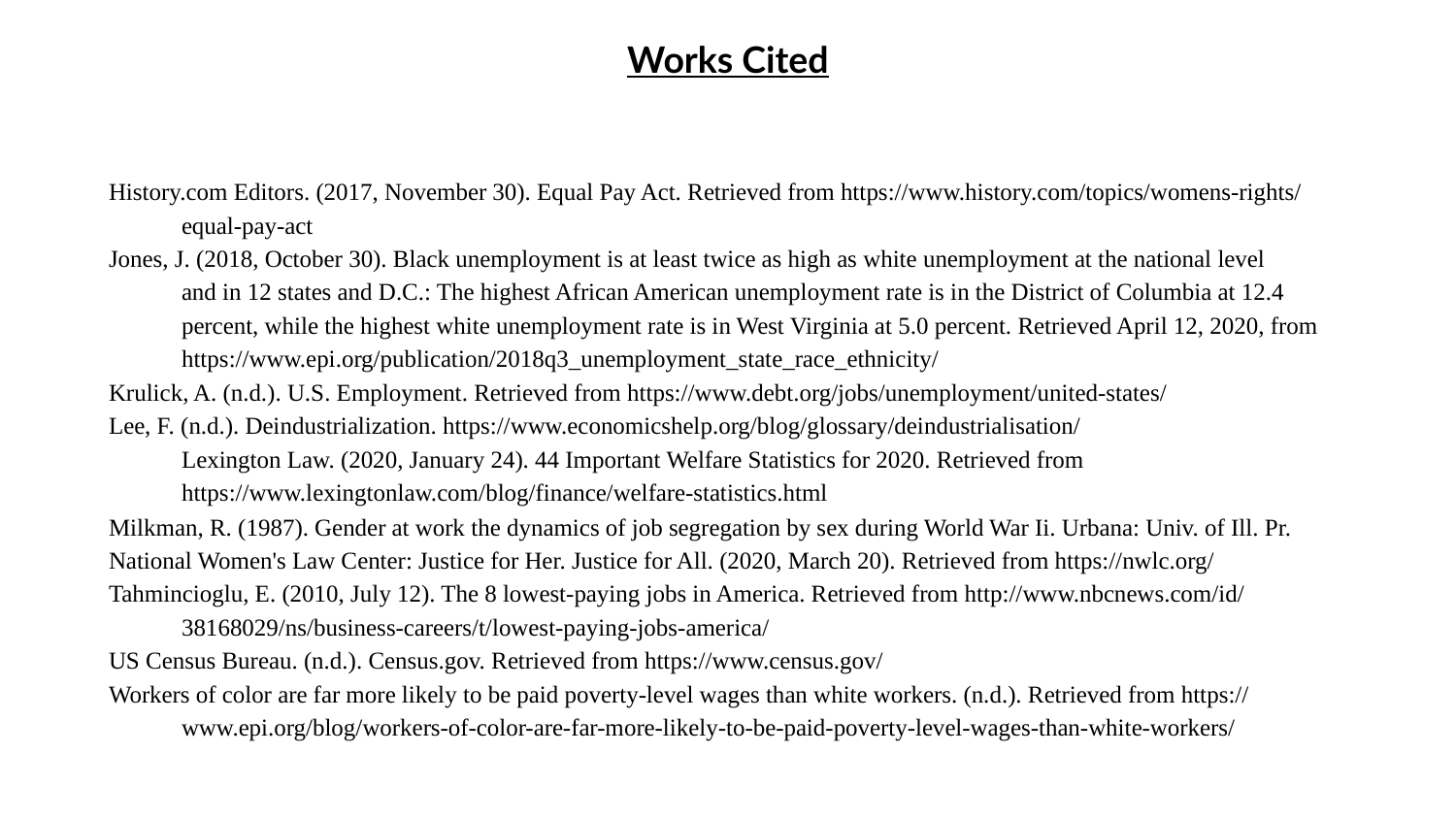

Works Cited
History.com Editors. (2017, November 30). Equal Pay Act. Retrieved from https://www.history.com/topics/womens-rights/
equal-pay-act
Jones, J. (2018, October 30). Black unemployment is at least twice as high as white unemployment at the national level
and in 12 states and D.C.: The highest African American unemployment rate is in the District of Columbia at 12.4 percent, while the highest white unemployment rate is in West Virginia at 5.0 percent. Retrieved April 12, 2020, from https://www.epi.org/publication/2018q3_unemployment_state_race_ethnicity/
Krulick, A. (n.d.). U.S. Employment. Retrieved from https://www.debt.org/jobs/unemployment/united-states/
Lee, F. (n.d.). Deindustrialization. https://www.economicshelp.org/blog/glossary/deindustrialisation/
Lexington Law. (2020, January 24). 44 Important Welfare Statistics for 2020. Retrieved from https://www.lexingtonlaw.com/blog/finance/welfare-statistics.html
Milkman, R. (1987). Gender at work the dynamics of job segregation by sex during World War Ii. Urbana: Univ. of Ill. Pr.
National Women's Law Center: Justice for Her. Justice for All. (2020, March 20). Retrieved from https://nwlc.org/
Tahmincioglu, E. (2010, July 12). The 8 lowest-paying jobs in America. Retrieved from http://www.nbcnews.com/id/
38168029/ns/business-careers/t/lowest-paying-jobs-america/
US Census Bureau. (n.d.). Census.gov. Retrieved from https://www.census.gov/
Workers of color are far more likely to be paid poverty-level wages than white workers. (n.d.). Retrieved from https://
www.epi.org/blog/workers-of-color-are-far-more-likely-to-be-paid-poverty-level-wages-than-white-workers/